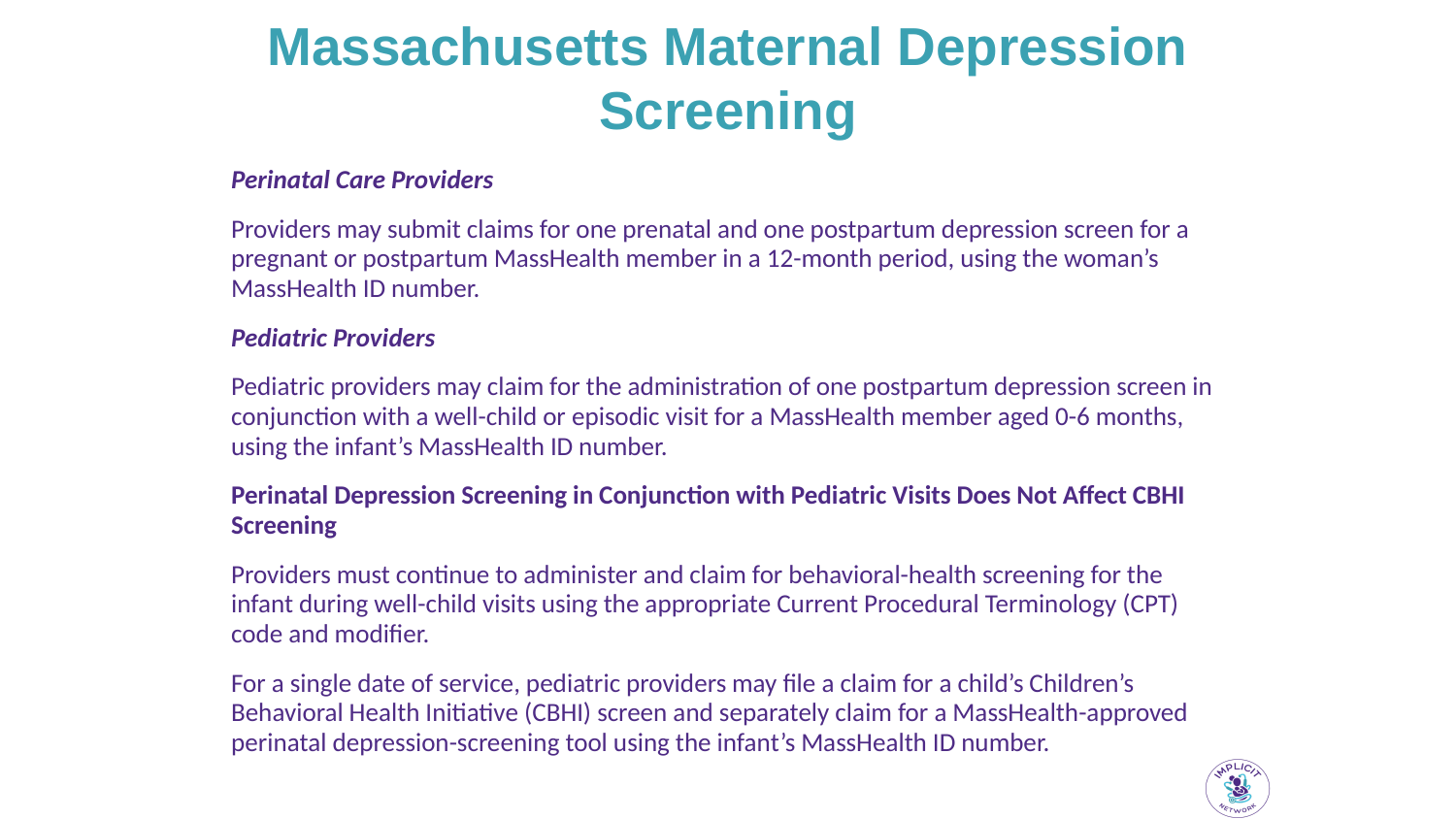

# Massachusetts Maternal Depression Screening
Perinatal Care Providers
Providers may submit claims for one prenatal and one postpartum depression screen for a pregnant or postpartum MassHealth member in a 12-month period, using the woman’s MassHealth ID number.
Pediatric Providers
Pediatric providers may claim for the administration of one postpartum depression screen in conjunction with a well-child or episodic visit for a MassHealth member aged 0-6 months, using the infant’s MassHealth ID number.
Perinatal Depression Screening in Conjunction with Pediatric Visits Does Not Affect CBHI Screening
Providers must continue to administer and claim for behavioral-health screening for the infant during well-child visits using the appropriate Current Procedural Terminology (CPT) code and modifier.
For a single date of service, pediatric providers may file a claim for a child’s Children’s Behavioral Health Initiative (CBHI) screen and separately claim for a MassHealth-approved perinatal depression-screening tool using the infant’s MassHealth ID number.